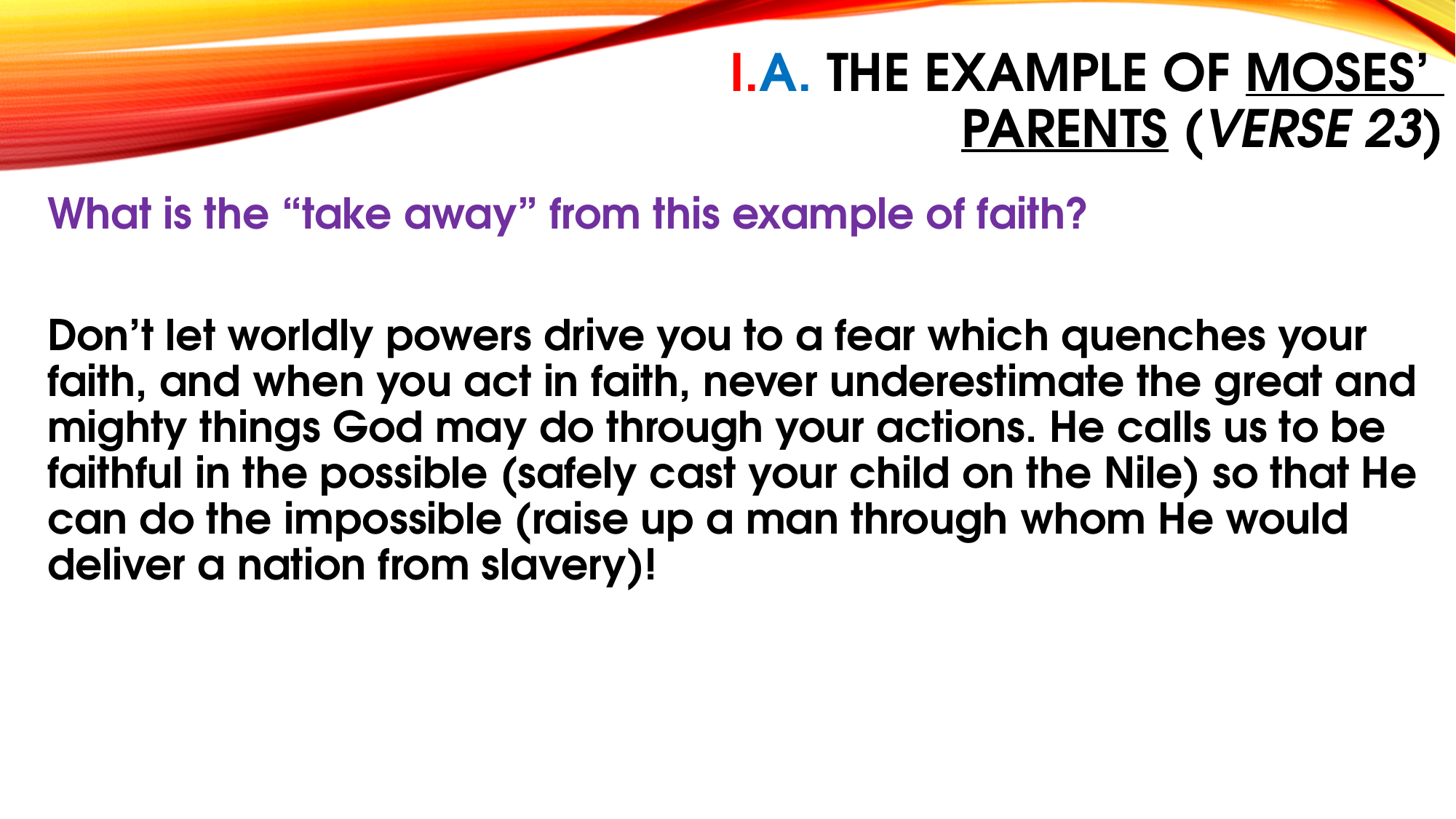

# I.A. The example of Moses’ parents (verse 23)
What is the “take away” from this example of faith?

Don’t let worldly powers drive you to a fear which quenches your faith, and when you act in faith, never underestimate the great and mighty things God may do through your actions. He calls us to be faithful in the possible (safely cast your child on the Nile) so that He can do the impossible (raise up a man through whom He would deliver a nation from slavery)!